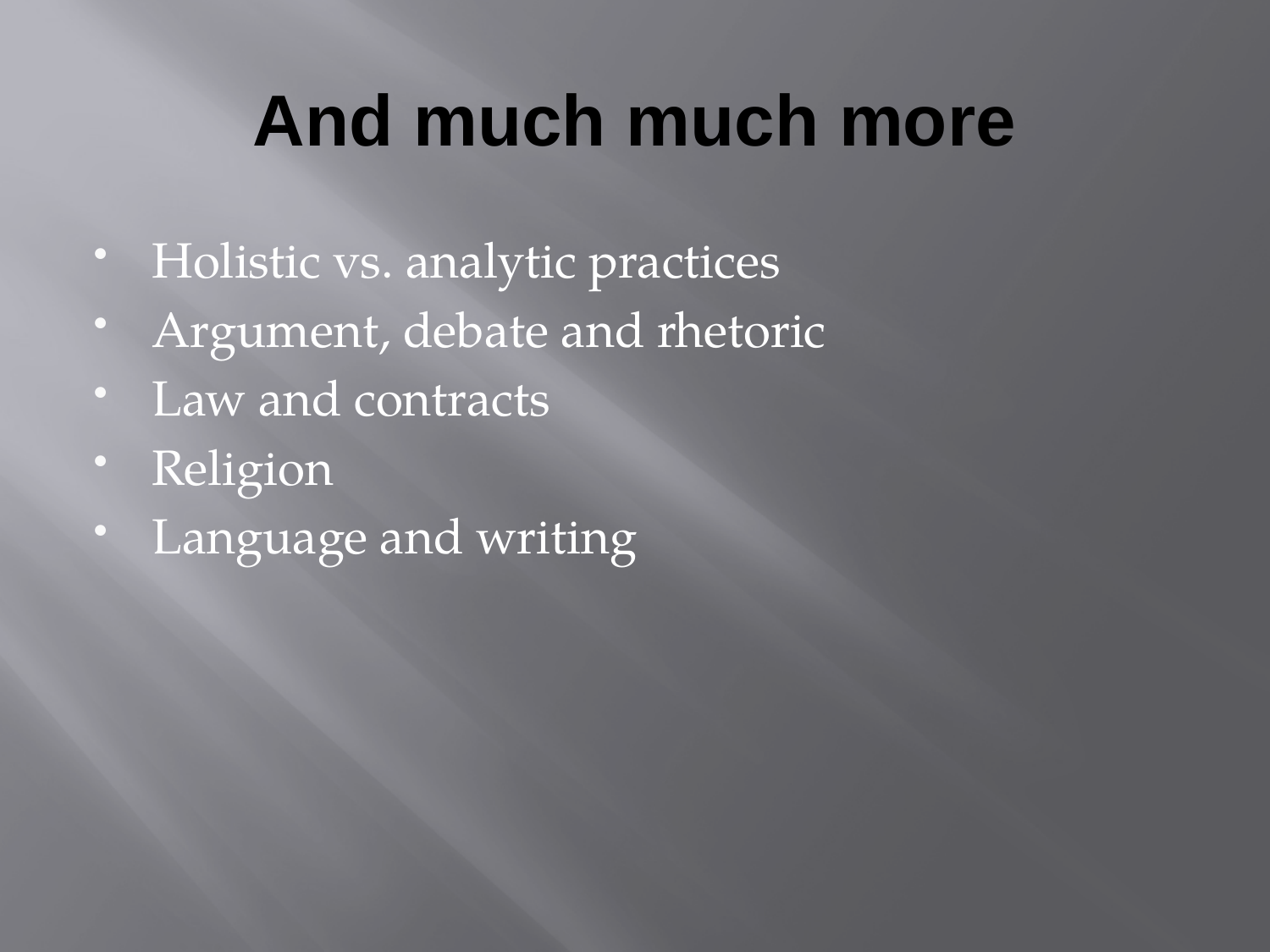

# And much much more
Holistic vs. analytic practices
Argument, debate and rhetoric
Law and contracts
Religion
Language and writing